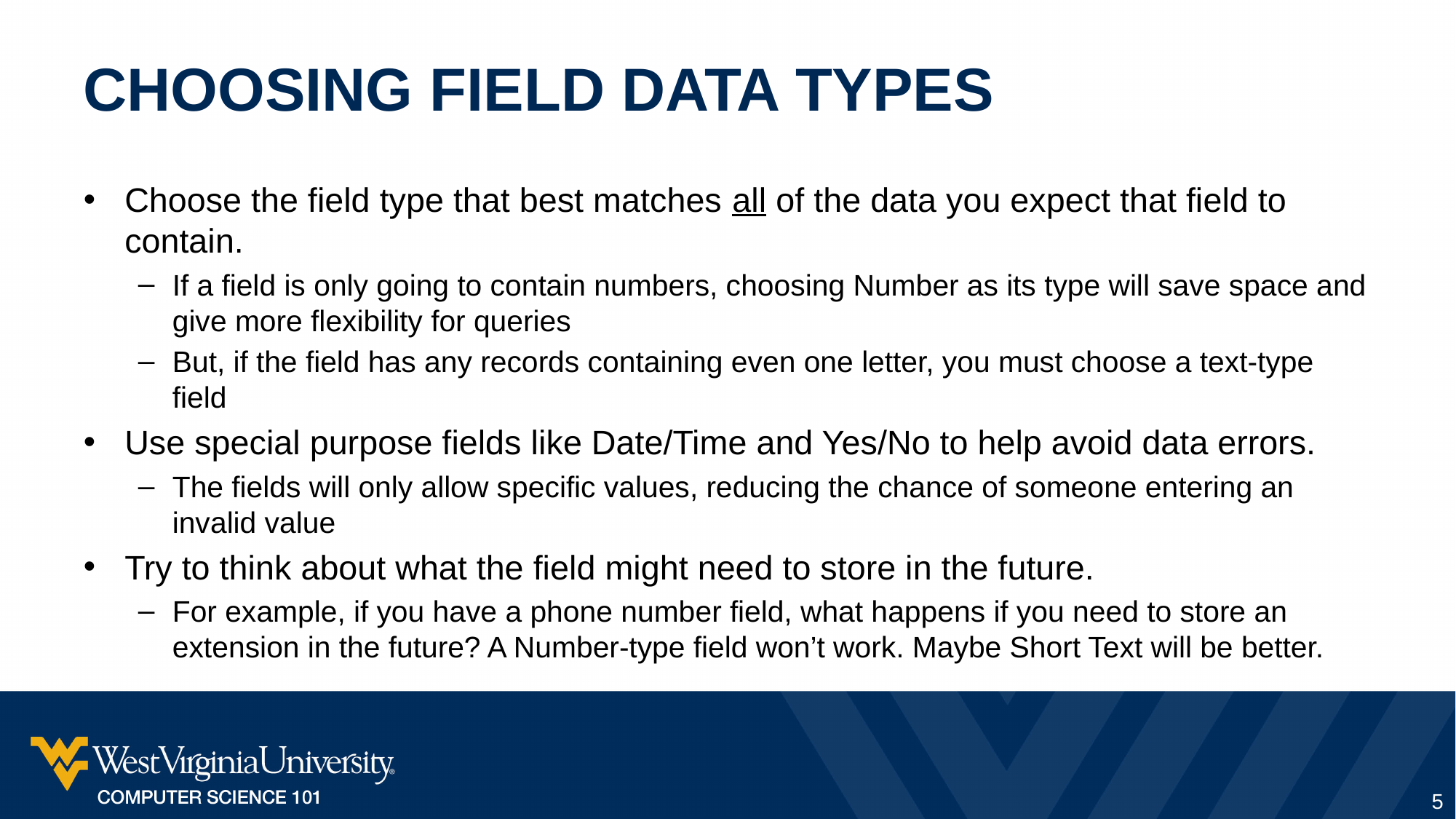

# Choosing Field Data Types
Choose the field type that best matches all of the data you expect that field to contain.
If a field is only going to contain numbers, choosing Number as its type will save space and give more flexibility for queries
But, if the field has any records containing even one letter, you must choose a text-type field
Use special purpose fields like Date/Time and Yes/No to help avoid data errors.
The fields will only allow specific values, reducing the chance of someone entering an invalid value
Try to think about what the field might need to store in the future.
For example, if you have a phone number field, what happens if you need to store an extension in the future? A Number-type field won’t work. Maybe Short Text will be better.
5